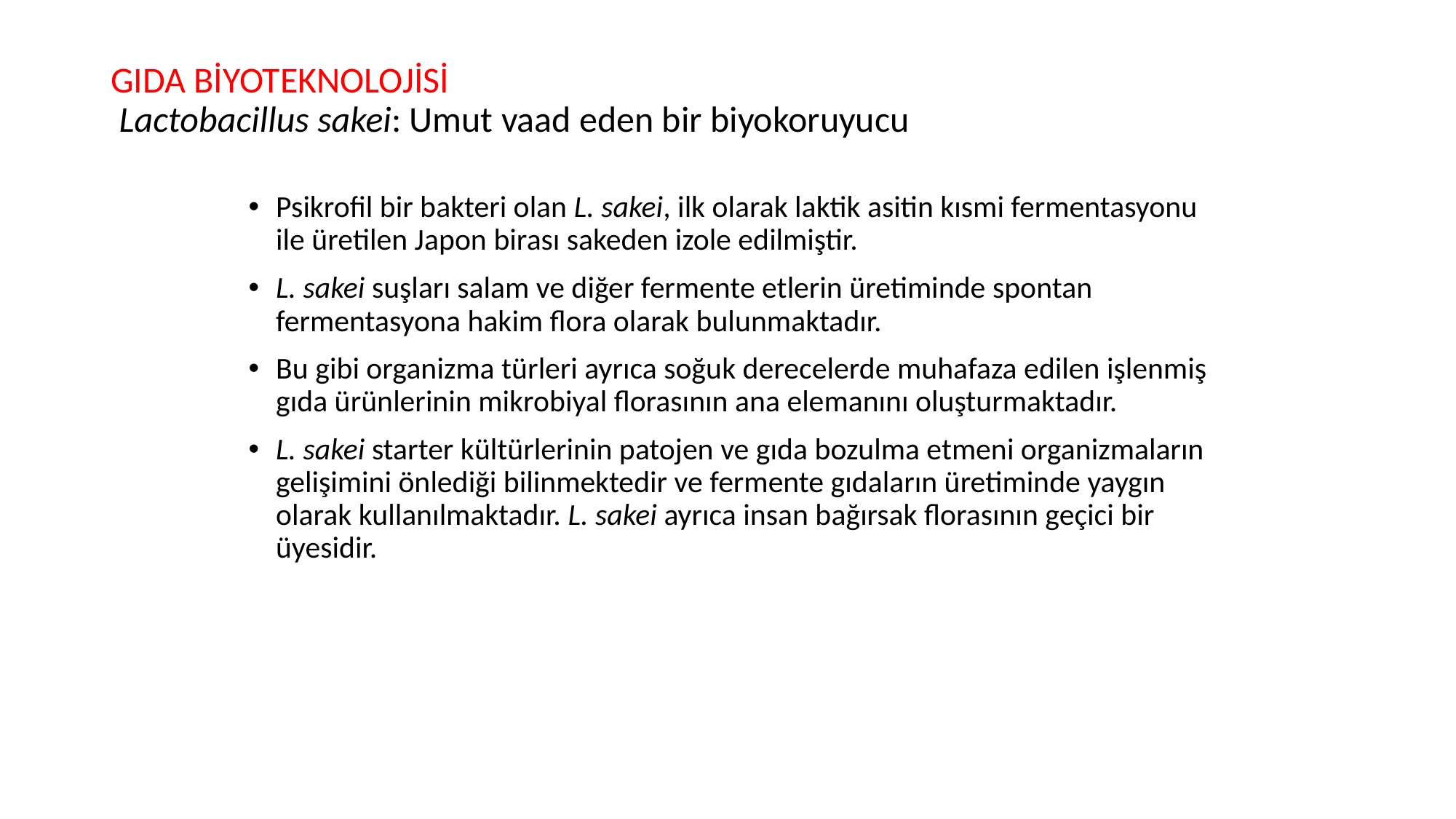

# GIDA BİYOTEKNOLOJİSİ Lactobacillus sakei: Umut vaad eden bir biyokoruyucu
Psikrofil bir bakteri olan L. sakei, ilk olarak laktik asitin kısmi fermentasyonu ile üretilen Japon birası sakeden izole edilmiştir.
L. sakei suşları salam ve diğer fermente etlerin üretiminde spontan fermentasyona hakim flora olarak bulunmaktadır.
Bu gibi organizma türleri ayrıca soğuk derecelerde muhafaza edilen işlenmiş gıda ürünlerinin mikrobiyal florasının ana elemanını oluşturmaktadır.
L. sakei starter kültürlerinin patojen ve gıda bozulma etmeni organizmaların gelişimini önlediği bilinmektedir ve fermente gıdaların üretiminde yaygın olarak kullanılmaktadır. L. sakei ayrıca insan bağırsak florasının geçici bir üyesidir.